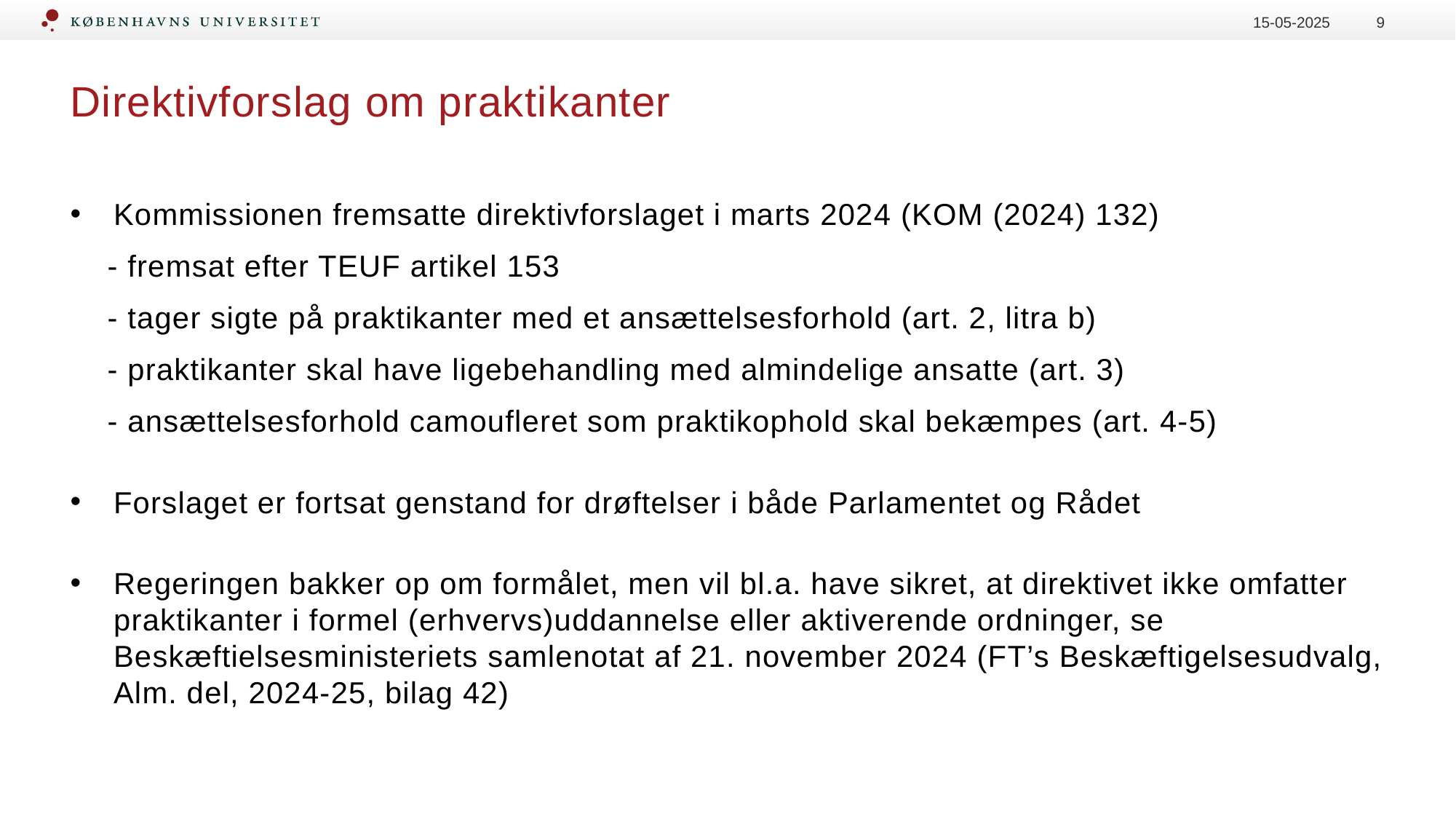

15-05-2025
9
# Direktivforslag om praktikanter
Kommissionen fremsatte direktivforslaget i marts 2024 (KOM (2024) 132)
    - fremsat efter TEUF artikel 153
    - tager sigte på praktikanter med et ansættelsesforhold (art. 2, litra b)
    - praktikanter skal have ligebehandling med almindelige ansatte (art. 3)
    - ansættelsesforhold camoufleret som praktikophold skal bekæmpes (art. 4-5)

Forslaget er fortsat genstand for drøftelser i både Parlamentet og Rådet

Regeringen bakker op om formålet, men vil bl.a. have sikret, at direktivet ikke omfatter praktikanter i formel (erhvervs)uddannelse eller aktiverende ordninger, se Beskæftielsesministeriets samlenotat af 21. november 2024 (FT’s Beskæftigelsesudvalg, Alm. del, 2024-25, bilag 42)